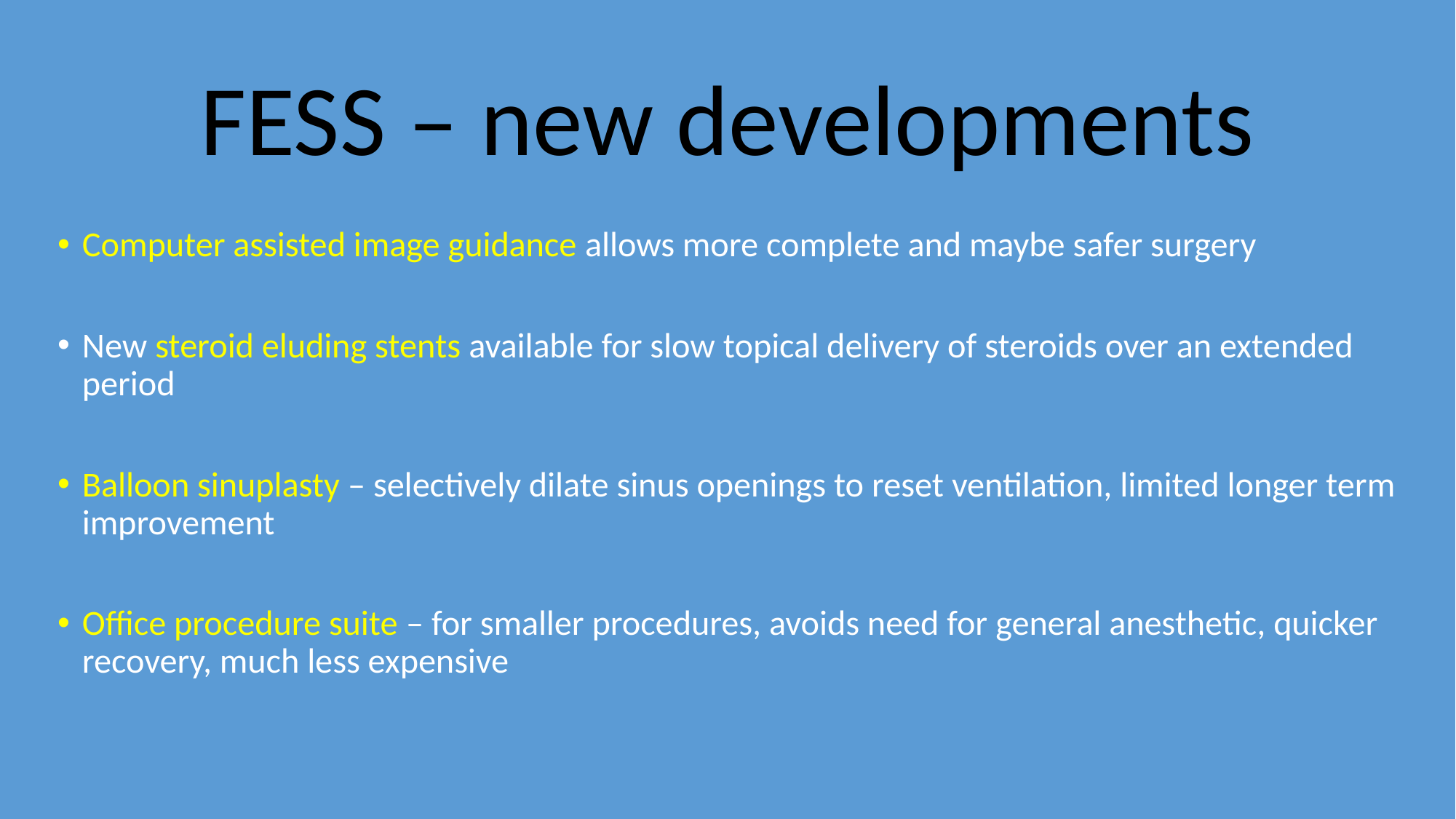

# FESS – new developments
Computer assisted image guidance allows more complete and maybe safer surgery

New steroid eluding stents available for slow topical delivery of steroids over an extended period

Balloon sinuplasty – selectively dilate sinus openings to reset ventilation, limited longer term improvement

Office procedure suite – for smaller procedures, avoids need for general anesthetic, quicker recovery, much less expensive